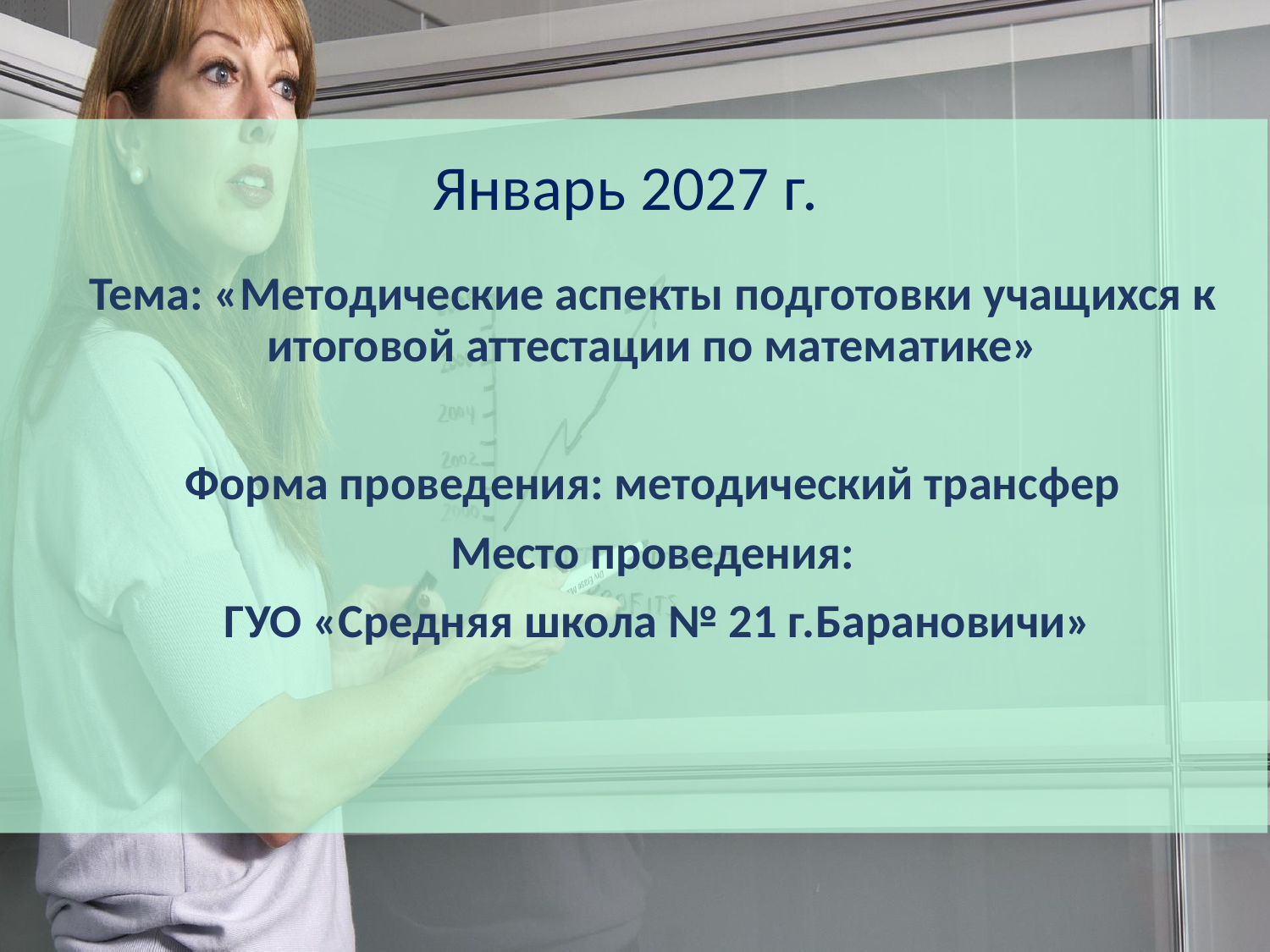

Январь 2027 г.
Тема: «Методические аспекты подготовки учащихся к итоговой аттестации по математике»

Форма проведения: методический трансфер
Место проведения:
 ГУО «Средняя школа № 21 г.Барановичи»